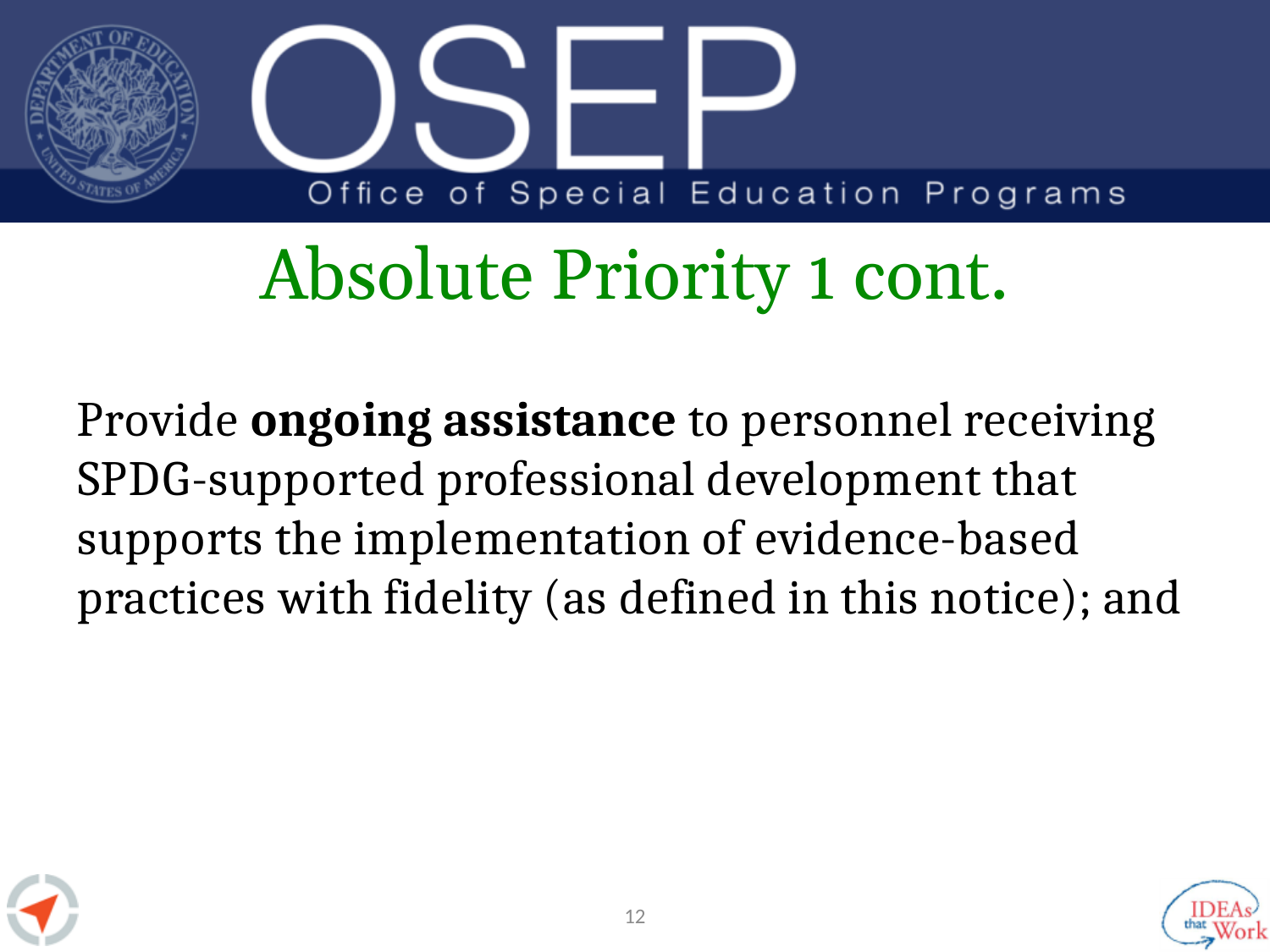

# Absolute Priority 1 cont.
Provide ongoing assistance to personnel receiving SPDG-supported professional development that supports the implementation of evidence-based practices with fidelity (as defined in this notice); and

12